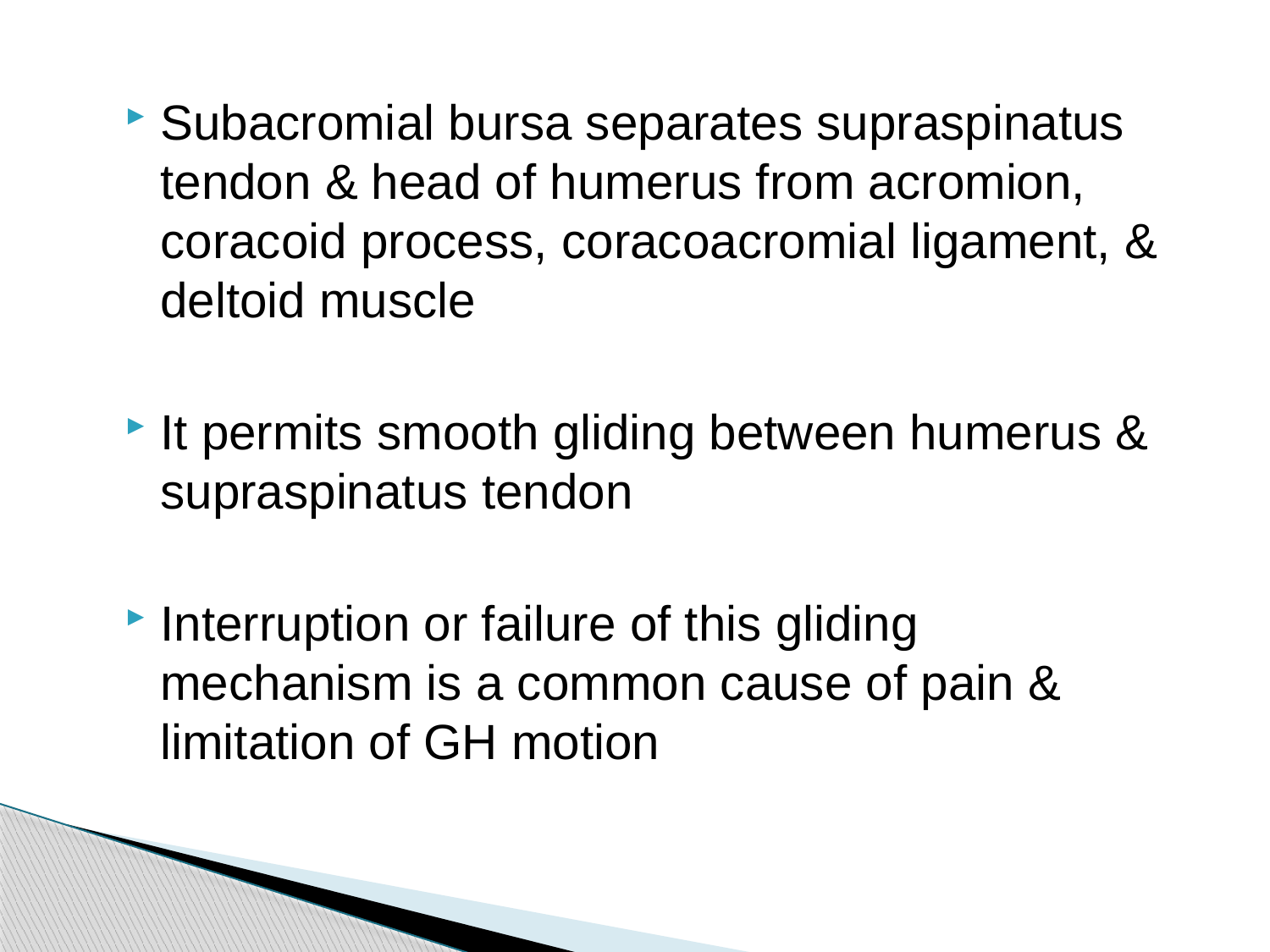

Subacromial bursa separates supraspinatus tendon & head of humerus from acromion, coracoid process, coracoacromial ligament, & deltoid muscle

It permits smooth gliding between humerus & supraspinatus tendon

Interruption or failure of this gliding mechanism is a common cause of pain & limitation of GH motion